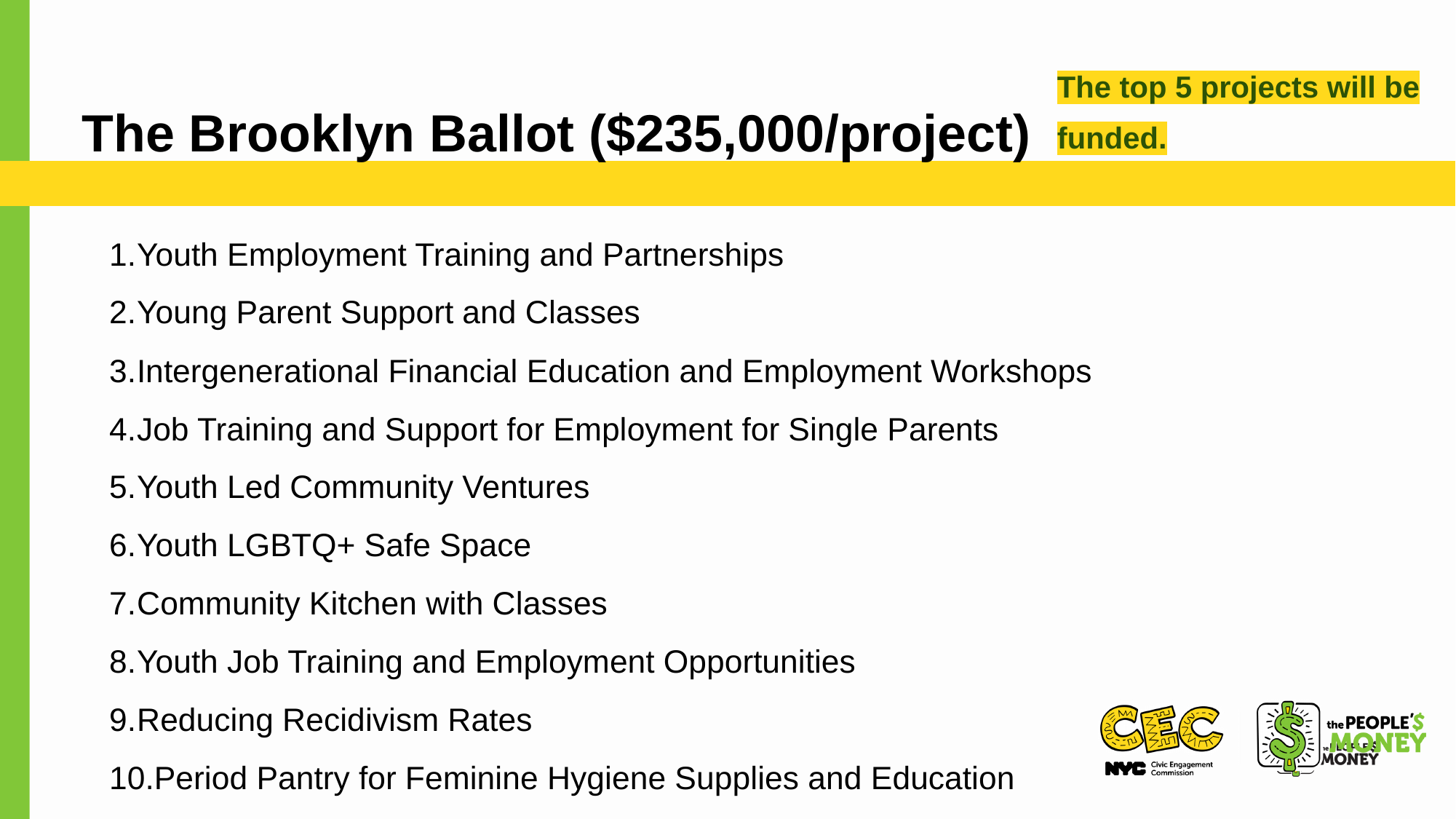

The top 5 projects will be funded.
The Brooklyn Ballot ($235,000/project)

Youth Employment Training and Partnerships
Young Parent Support and Classes
Intergenerational Financial Education and Employment Workshops
Job Training and Support for Employment for Single Parents
Youth Led Community Ventures
Youth LGBTQ+ Safe Space
Community Kitchen with Classes
Youth Job Training and Employment Opportunities
Reducing Recidivism Rates
Period Pantry for Feminine Hygiene Supplies and Education